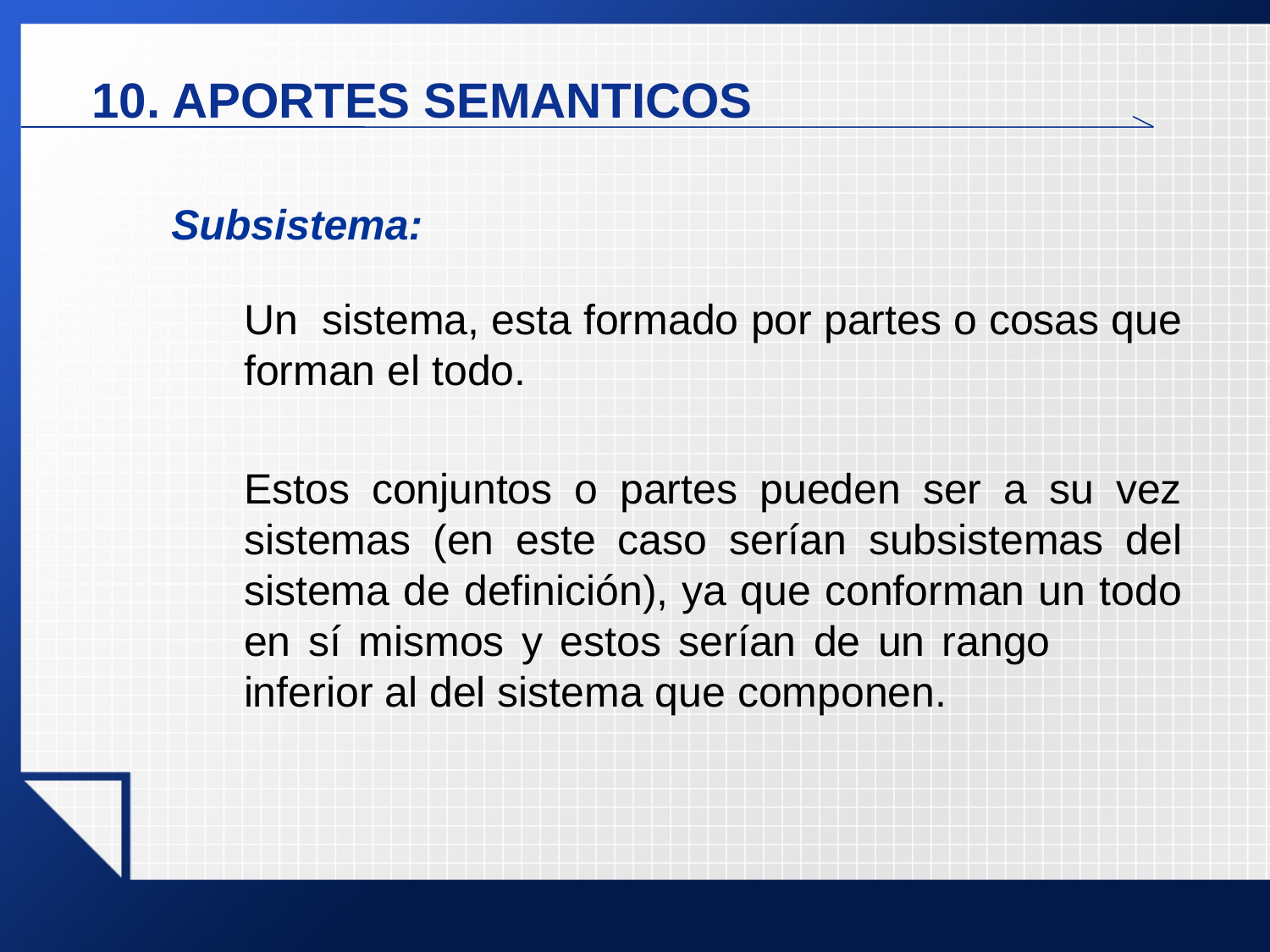

10. APORTES SEMANTICOS
Subsistema:
	Un  sistema, esta formado por partes o cosas que forman el todo.

	Estos conjuntos o partes pueden ser a su vez sistemas (en este caso serían subsistemas del sistema de definición), ya que conforman un todo en sí mismos y estos serían de un rango 	inferior al del sistema que componen.